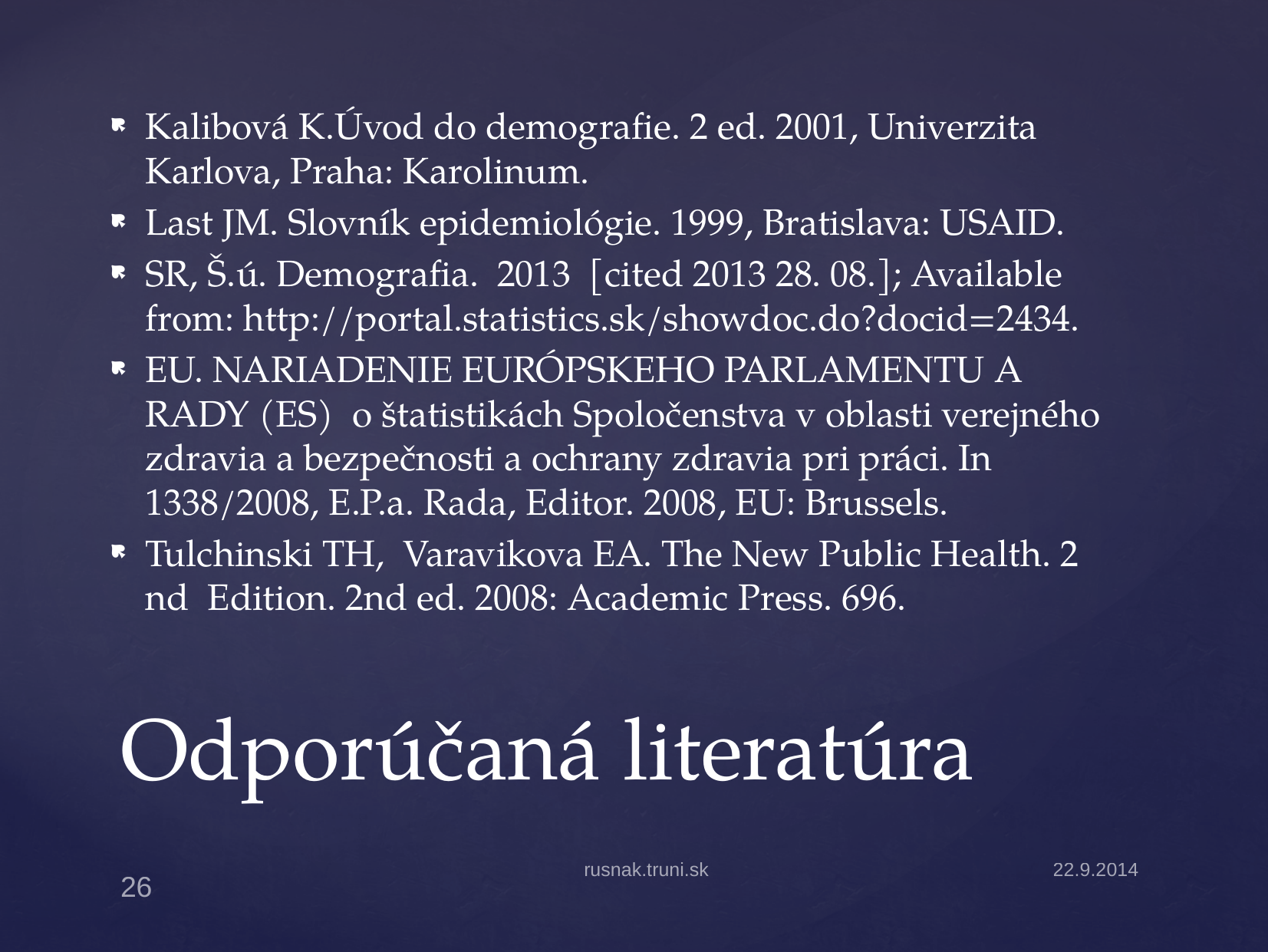

Kalibová K.Úvod do demografie. 2 ed. 2001, Univerzita Karlova, Praha: Karolinum.
Last JM. Slovník epidemiológie. 1999, Bratislava: USAID.
SR, Š.ú. Demografia.  2013  [cited 2013 28. 08.]; Available from: http://portal.statistics.sk/showdoc.do?docid=2434.
EU. NARIADENIE EURÓPSKEHO PARLAMENTU A RADY (ES)  o štatistikách Spoločenstva v oblasti verejného zdravia a bezpečnosti a ochrany zdravia pri práci. In 1338/2008, E.P.a. Rada, Editor. 2008, EU: Brussels.
Tulchinski TH,  Varavikova EA. The New Public Health. 2 nd  Edition. 2nd ed. 2008: Academic Press. 696.

# Odporúčaná literatúra
rusnak.truni.sk
22.9.2014
26